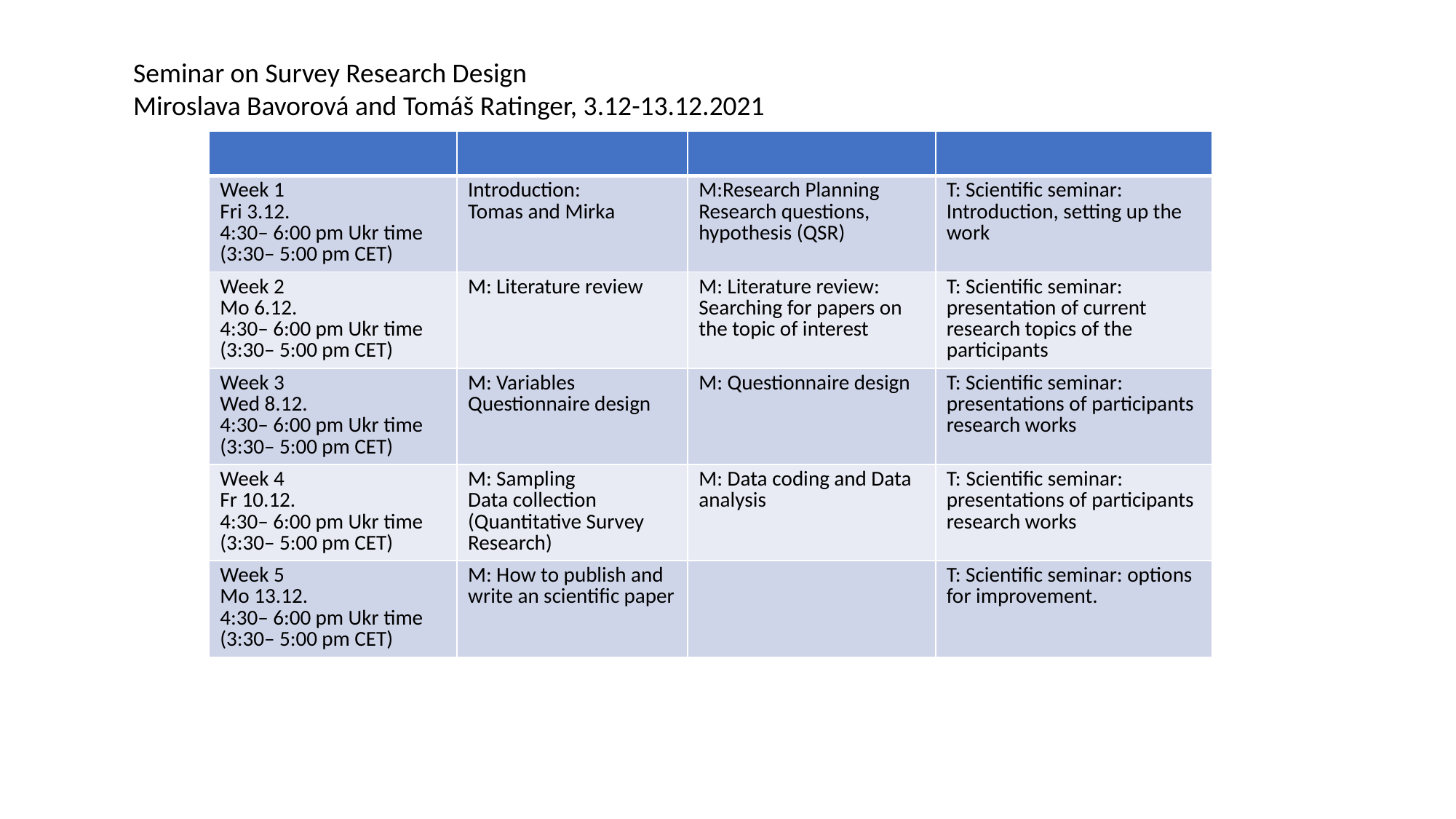

Seminar on Survey Research Design
Miroslava Bavorová and Tomáš Ratinger, 3.12-13.12.2021
|  |  |  |  |
| --- | --- | --- | --- |
| Week 1 Fri 3.12. 4:30– 6:00 pm Ukr time (3:30– 5:00 pm CET) | Introduction: Tomas and Mirka | M:Research Planning Research questions, hypothesis (QSR) | T: Scientific seminar: Introduction, setting up the work |
| Week 2 Mo 6.12. 4:30– 6:00 pm Ukr time (3:30– 5:00 pm CET) | M: Literature review | M: Literature review: Searching for papers on the topic of interest | T: Scientific seminar: presentation of current research topics of the participants |
| Week 3 Wed 8.12. 4:30– 6:00 pm Ukr time (3:30– 5:00 pm CET) | M: Variables Questionnaire design | M: Questionnaire design | T: Scientific seminar: presentations of participants research works |
| Week 4 Fr 10.12. 4:30– 6:00 pm Ukr time (3:30– 5:00 pm CET) | M: Sampling Data collection (Quantitative Survey Research) | M: Data coding and Data analysis | T: Scientific seminar: presentations of participants research works |
| Week 5 Mo 13.12. 4:30– 6:00 pm Ukr time (3:30– 5:00 pm CET) | M: How to publish and write an scientific paper |  | T: Scientific seminar: options for improvement. |